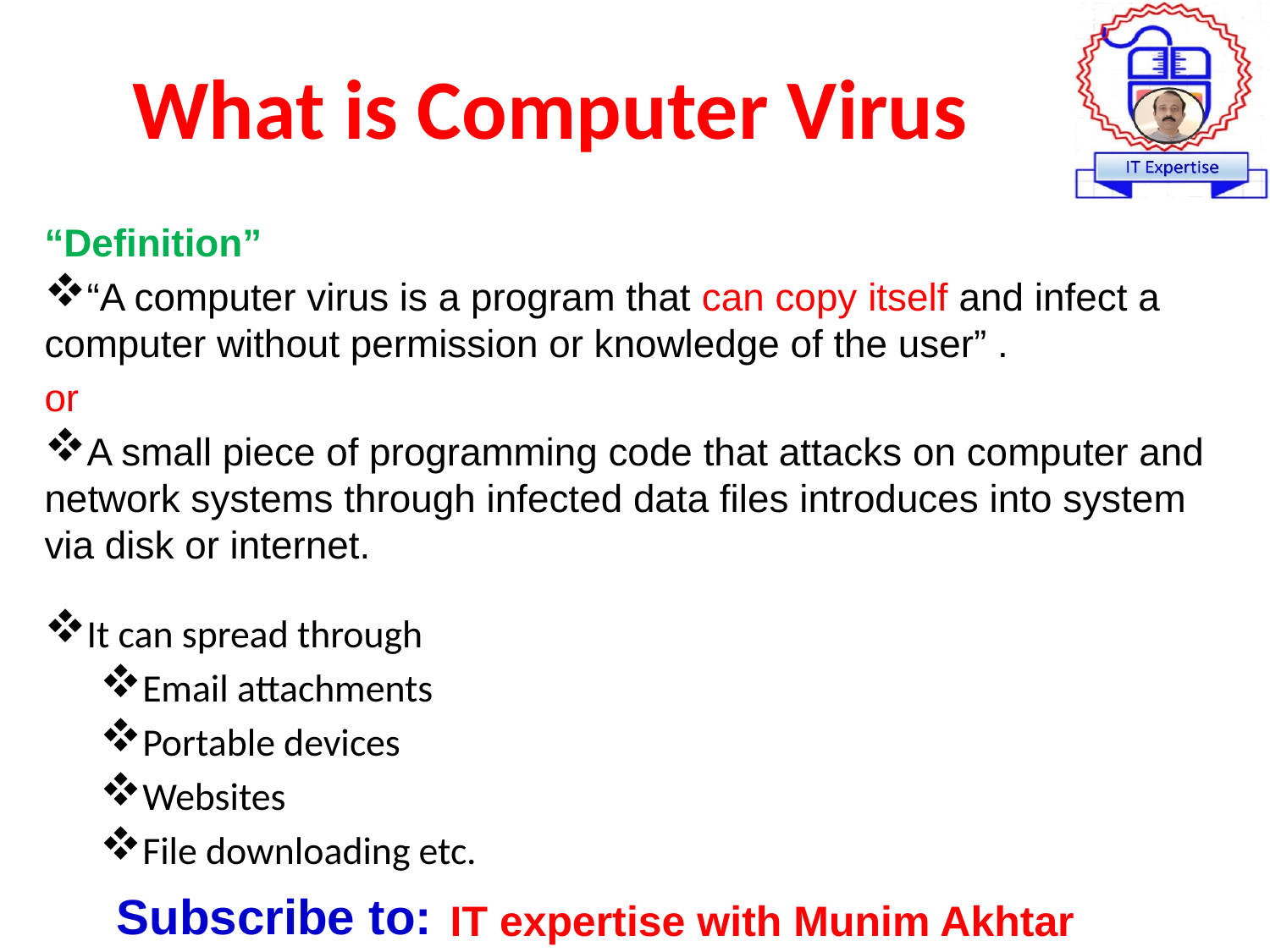

# What is Computer Virus
“Definition”
“A computer virus is a program that can copy itself and infect a computer without permission or knowledge of the user” .
or
A small piece of programming code that attacks on computer and network systems through infected data files introduces into system via disk or internet.

It can spread through
Email attachments
Portable devices
Websites
File downloading etc.